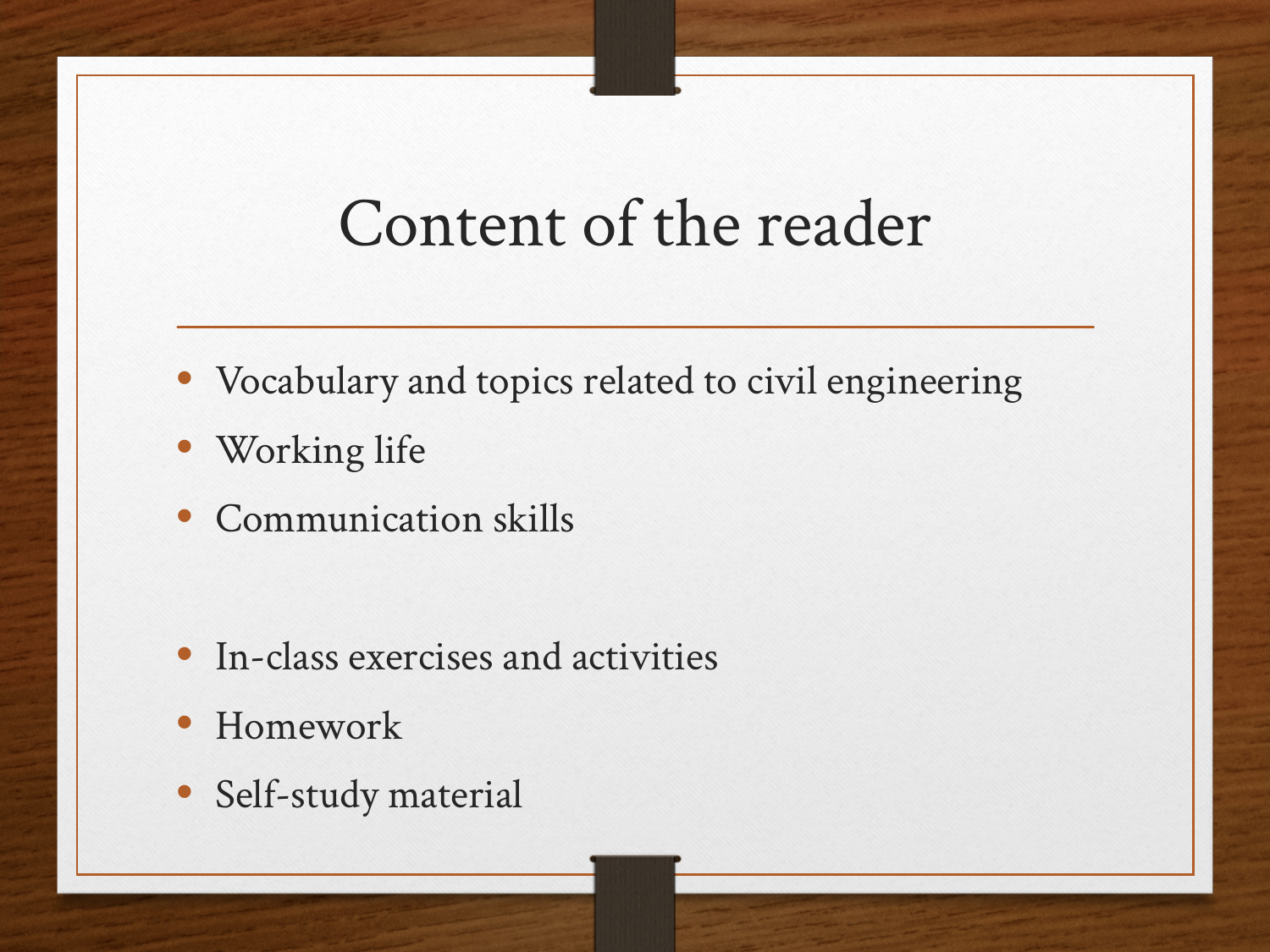

# Content of the reader
Vocabulary and topics related to civil engineering
Working life
Communication skills

In-class exercises and activities
Homework
Self-study material